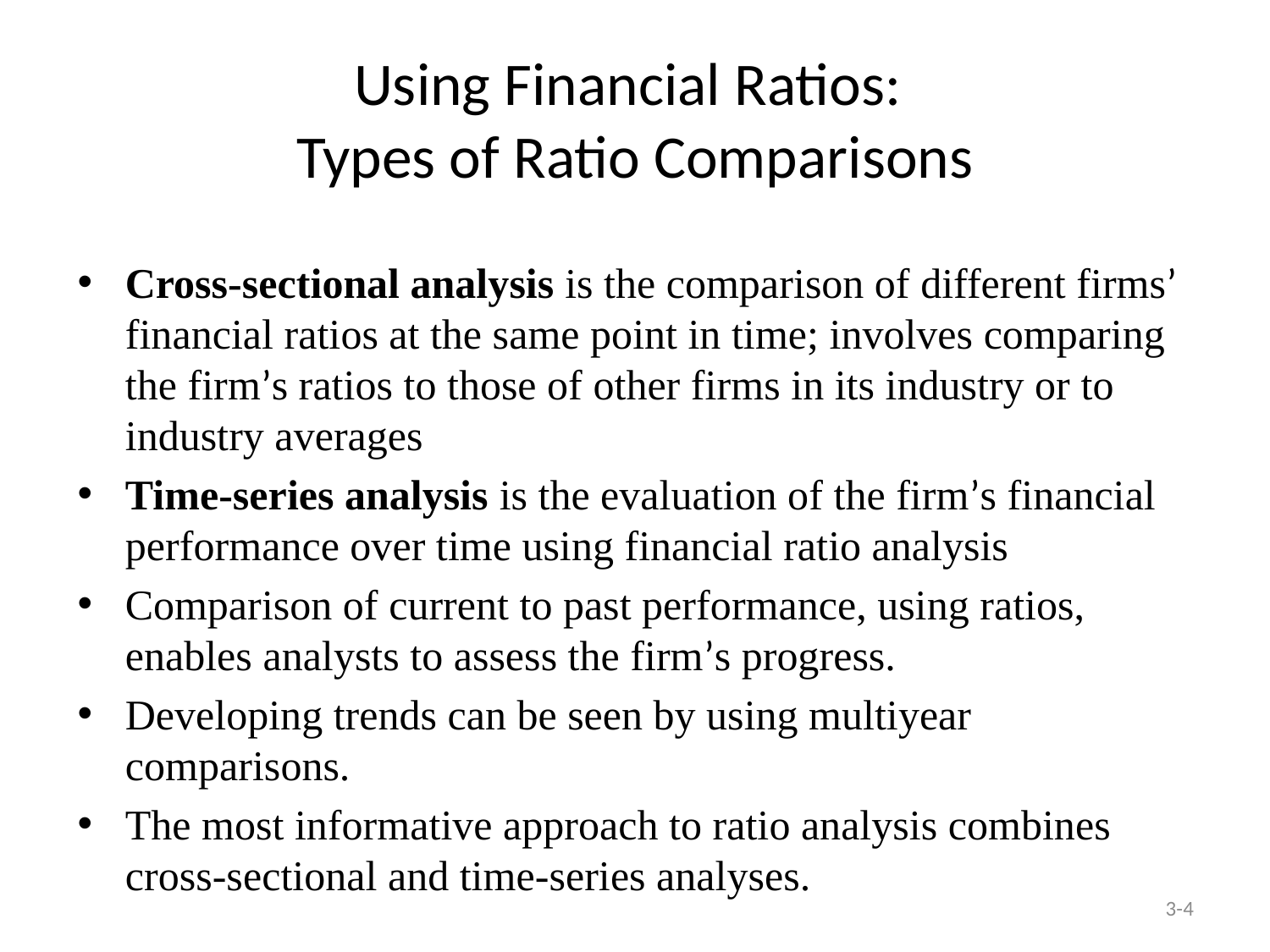

# Using Financial Ratios: Types of Ratio Comparisons
Cross-sectional analysis is the comparison of different firms’ financial ratios at the same point in time; involves comparing the firm’s ratios to those of other firms in its industry or to industry averages
Time-series analysis is the evaluation of the firm’s financial performance over time using financial ratio analysis
Comparison of current to past performance, using ratios, enables analysts to assess the firm’s progress.
Developing trends can be seen by using multiyear comparisons.
The most informative approach to ratio analysis combines cross-sectional and time-series analyses.
3-4